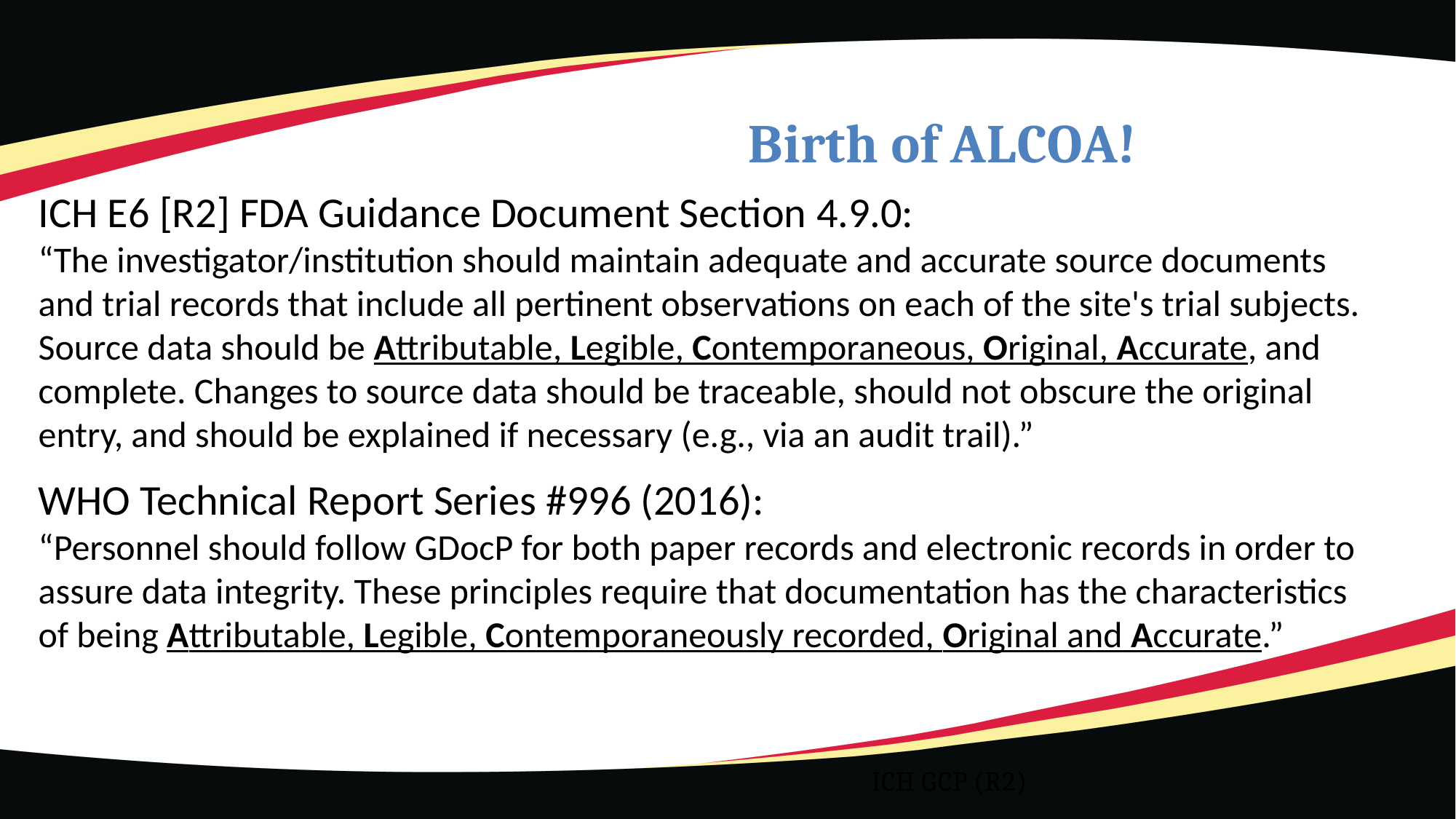

# Birth of ALCOA!
ICH E6 [R2] FDA Guidance Document Section 4.9.0:
“The investigator/institution should maintain adequate and accurate source documents and trial records that include all pertinent observations on each of the site's trial subjects. Source data should be Attributable, Legible, Contemporaneous, Original, Accurate, and complete. Changes to source data should be traceable, should not obscure the original entry, and should be explained if necessary (e.g., via an audit trail).”

WHO Technical Report Series #996 (2016):
“Personnel should follow GDocP for both paper records and electronic records in order to assure data integrity. These principles require that documentation has the characteristics  of being Attributable, Legible, Contemporaneously recorded, Original and Accurate.”
ICH GCP (R2)